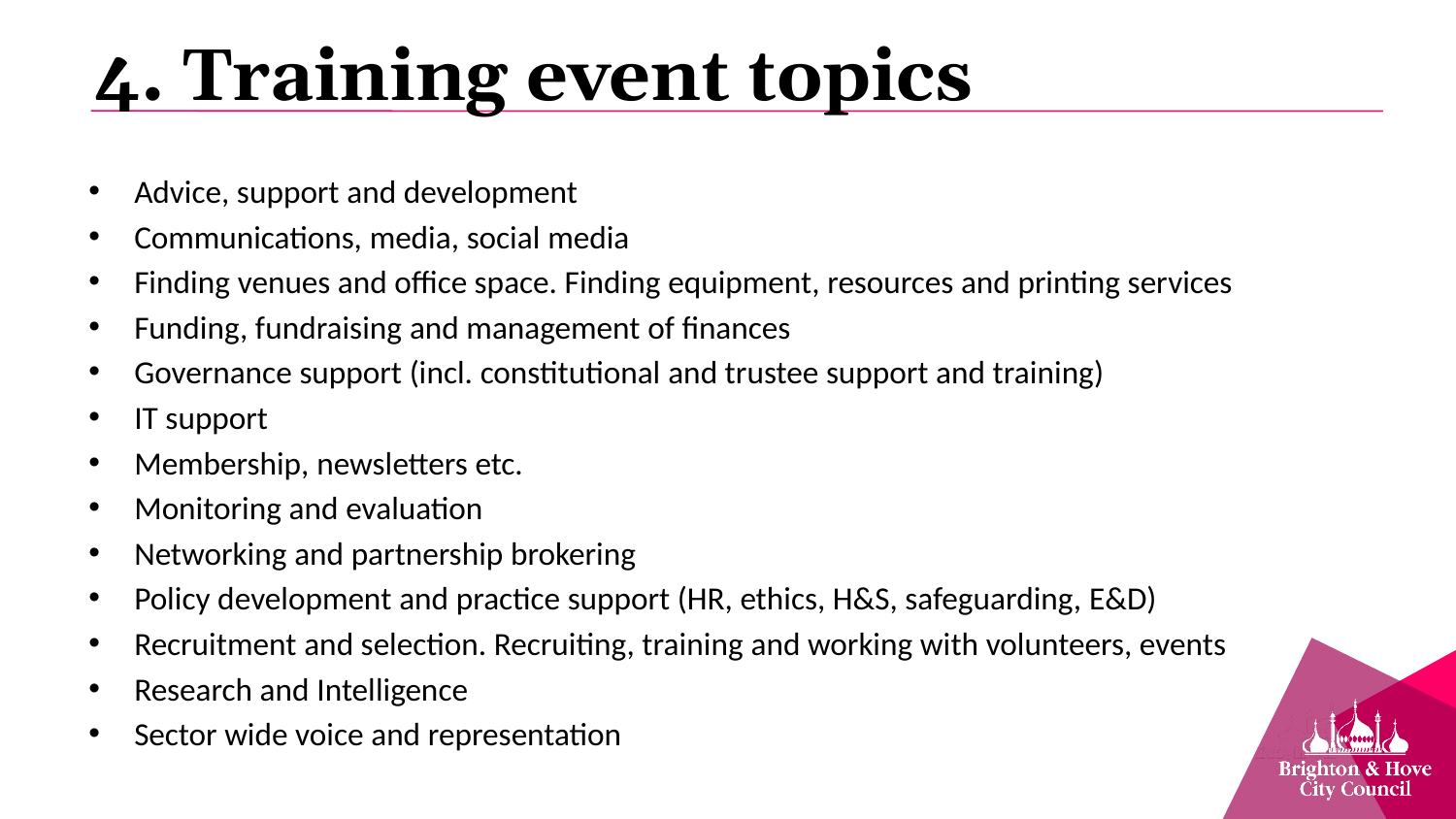

4. Training event topics
Advice, support and development
Communications, media, social media
Finding venues and office space. Finding equipment, resources and printing services
Funding, fundraising and management of finances
Governance support (incl. constitutional and trustee support and training)
IT support
Membership, newsletters etc.
Monitoring and evaluation
Networking and partnership brokering
Policy development and practice support (HR, ethics, H&S, safeguarding, E&D)
Recruitment and selection. Recruiting, training and working with volunteers, events
Research and Intelligence
Sector wide voice and representation